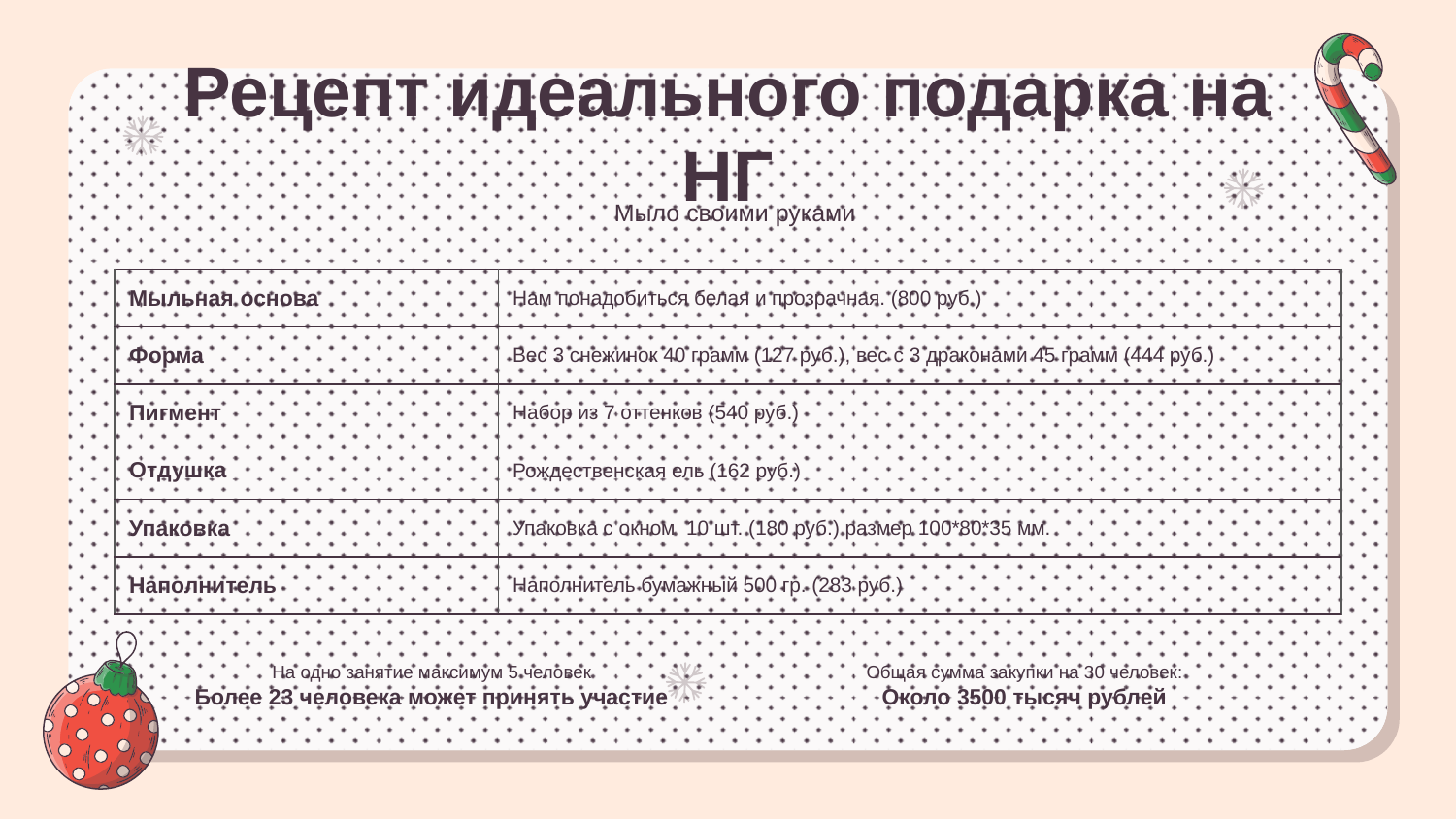

# Рецепт идеального подарка на НГ

Мыло своими руками
| Мыльная основа | Нам понадобиться белая и прозрачная. (800 руб.) |
| --- | --- |
| Форма | Вес 3 снежинок 40 грамм (127 руб.), вес с 3 драконами 45 грамм (444 руб.) |
| Пигмент | Набор из 7 оттенков (540 руб.) |
| Отдушка | Рождественская ель (162 руб.) |
| Упаковка | Упаковка с окном 10 шт. (180 руб.) размер 100\*80\*35 мм. |
| Наполнитель | Наполнитель бумажный 500 гр. (283 руб.) |

На одно занятие максимум 5 человек
Более 23 человека может принять участие
Общая сумма закупки на 30 человек:
Около 3500 тысяч рублей